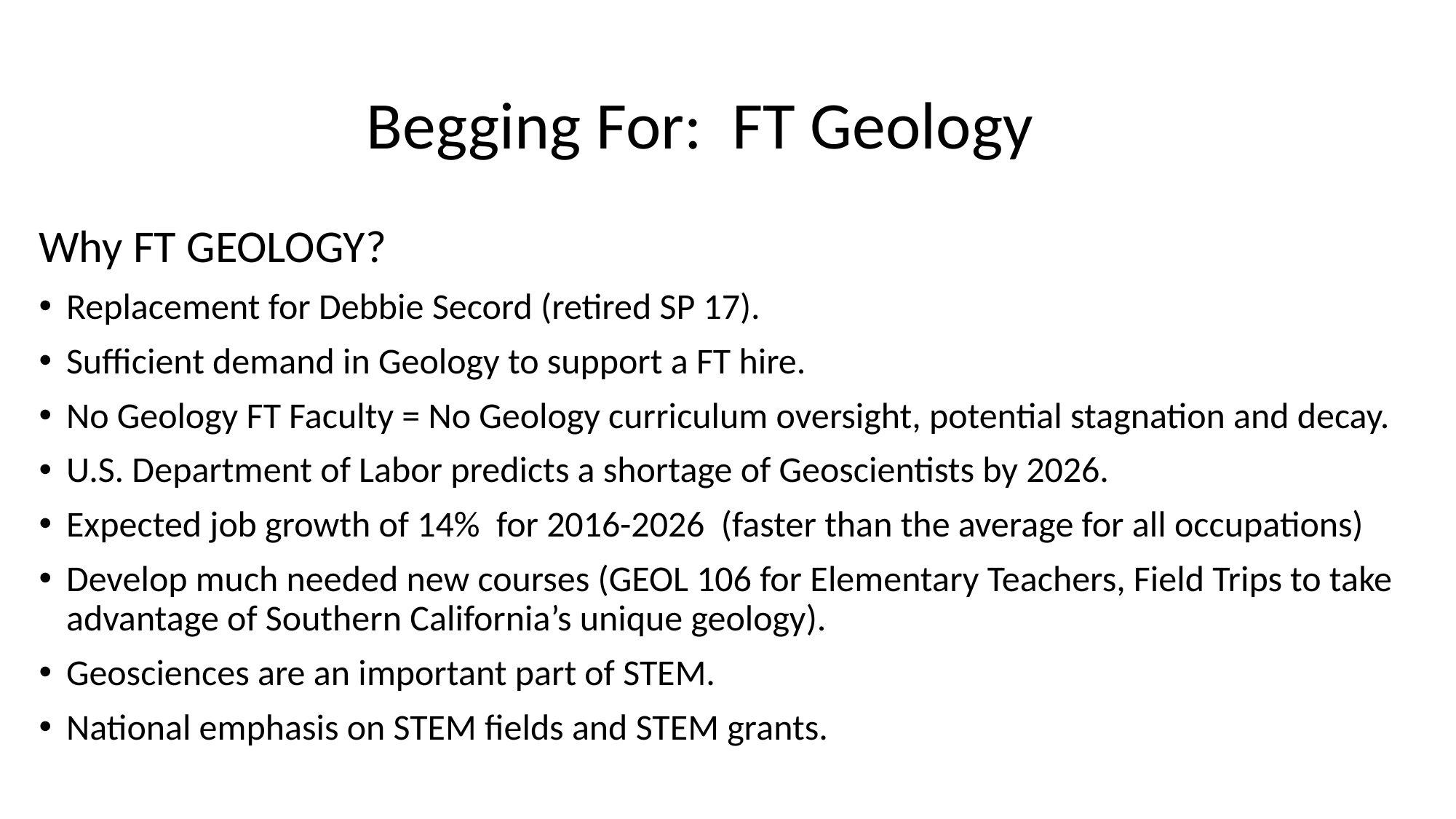

# Begging For:  FT Geology
Why FT GEOLOGY?
Replacement for Debbie Secord (retired SP 17).
Sufficient demand in Geology to support a FT hire.
No Geology FT Faculty = No Geology curriculum oversight, potential stagnation and decay.
U.S. Department of Labor predicts a shortage of Geoscientists by 2026.
Expected job growth of 14%  for 2016-2026  (faster than the average for all occupations)
Develop much needed new courses (GEOL 106 for Elementary Teachers, Field Trips to take advantage of Southern California’s unique geology).
Geosciences are an important part of STEM.
National emphasis on STEM fields and STEM grants.